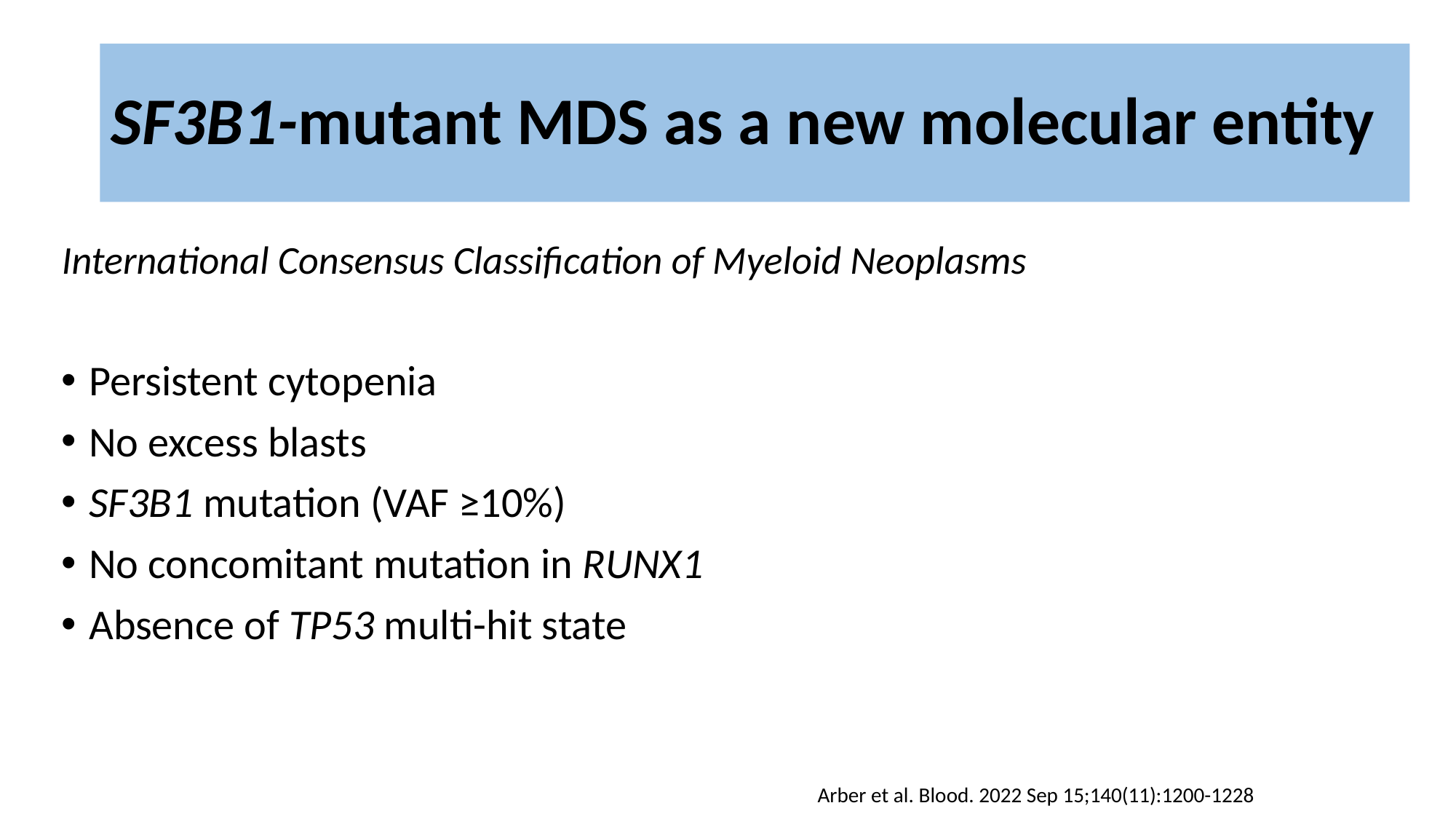

# SF3B1-mutant MDS as a new molecular entity
International Consensus Classification of Myeloid Neoplasms

Persistent cytopenia
No excess blasts
SF3B1 mutation (VAF ≥10%)
No concomitant mutation in RUNX1
Absence of TP53 multi-hit state

Arber et al. Blood. 2022 Sep 15;140(11):1200-1228